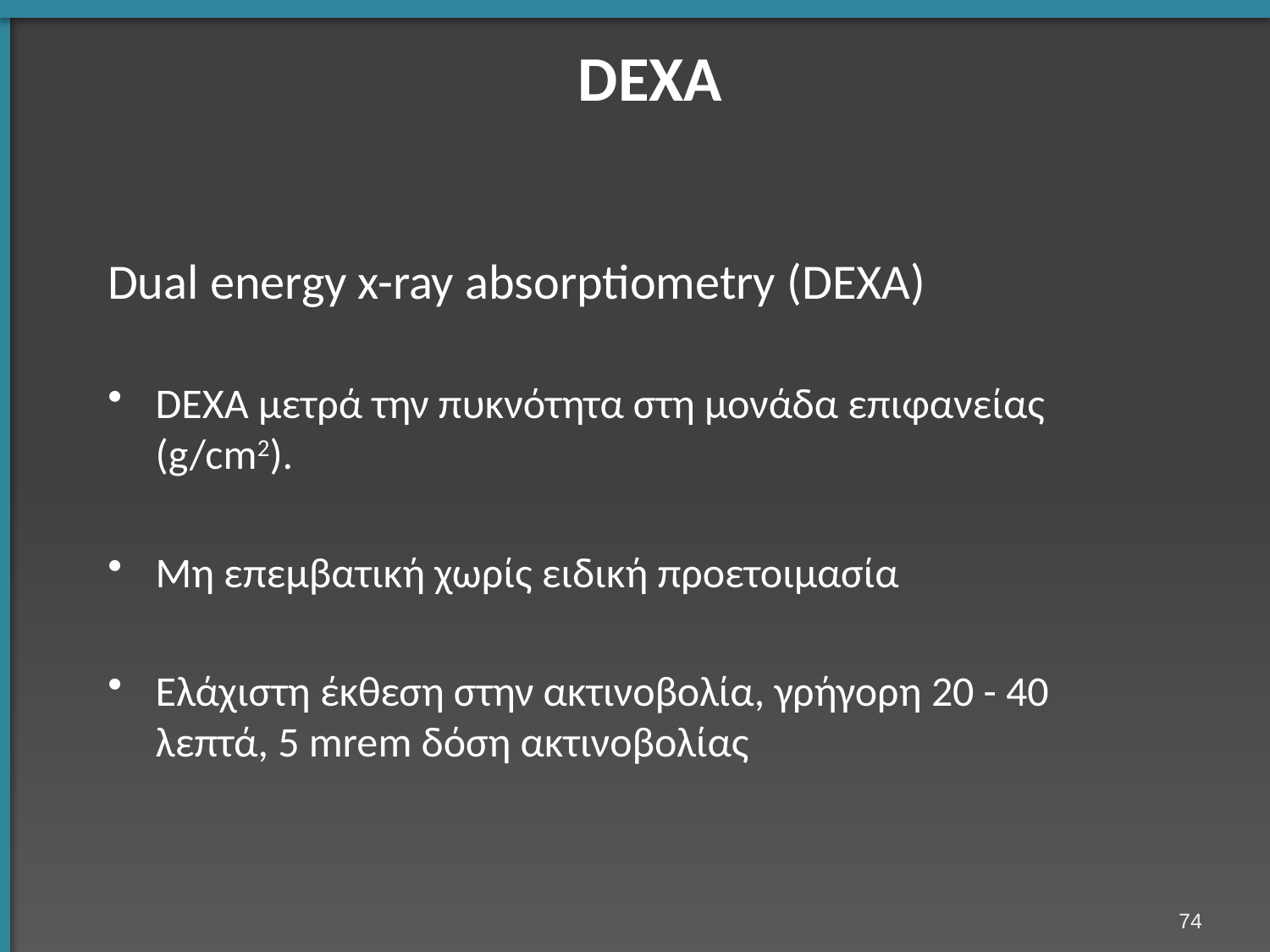

DEXA
Dual energy x-ray absorptiometry (DEXA)

DEXA μετρά την πυκνότητα στη μονάδα επιφανείας (g/cm2).

Μη επεμβατική χωρίς ειδική προετοιμασία

Ελάχιστη έκθεση στην ακτινοβολία, γρήγορη 20 - 40 λεπτά, 5 mrem δόση ακτινοβολίας
74